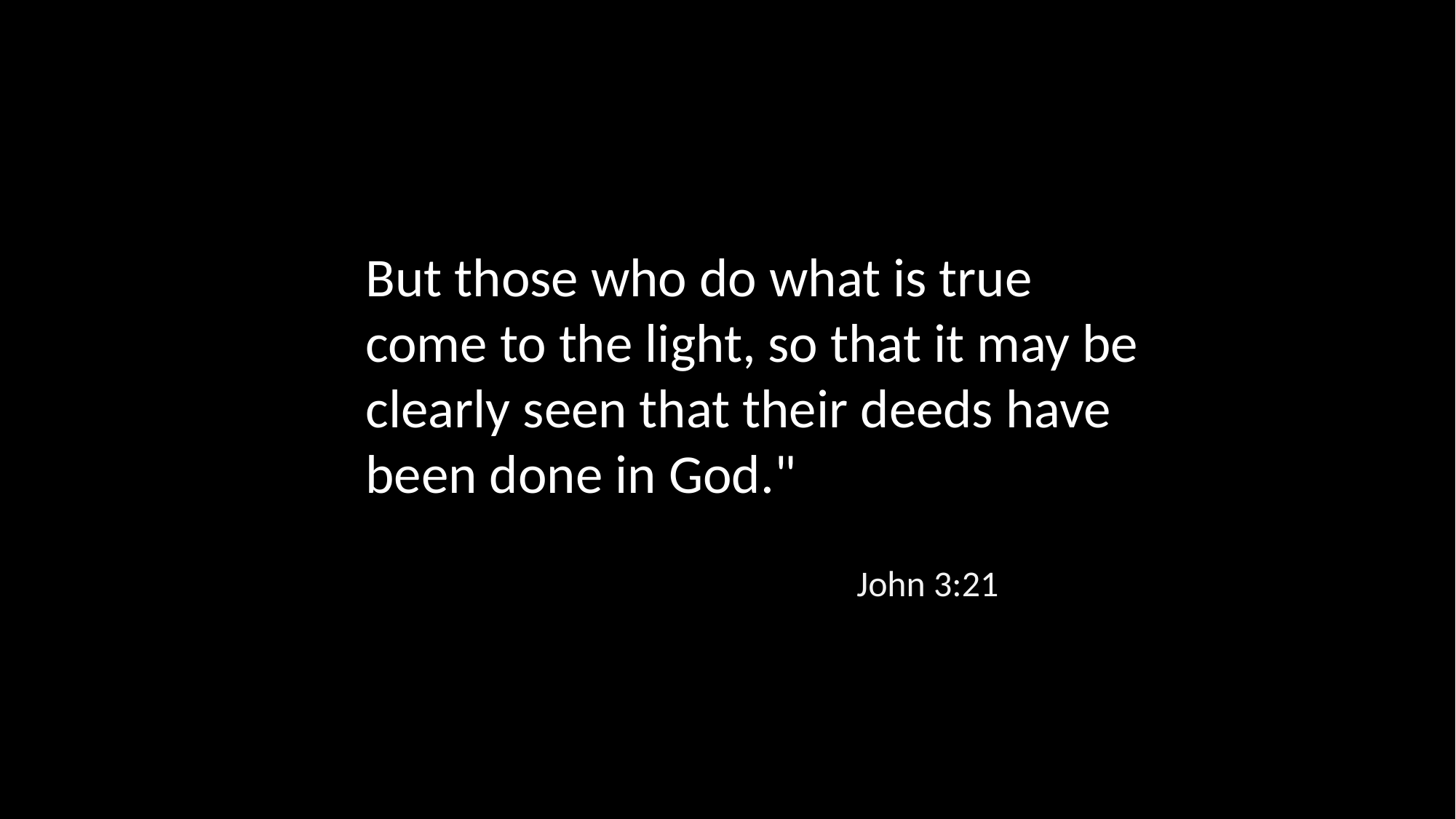

But those who do what is true come to the light, so that it may be clearly seen that their deeds have been done in God."
John 3:21